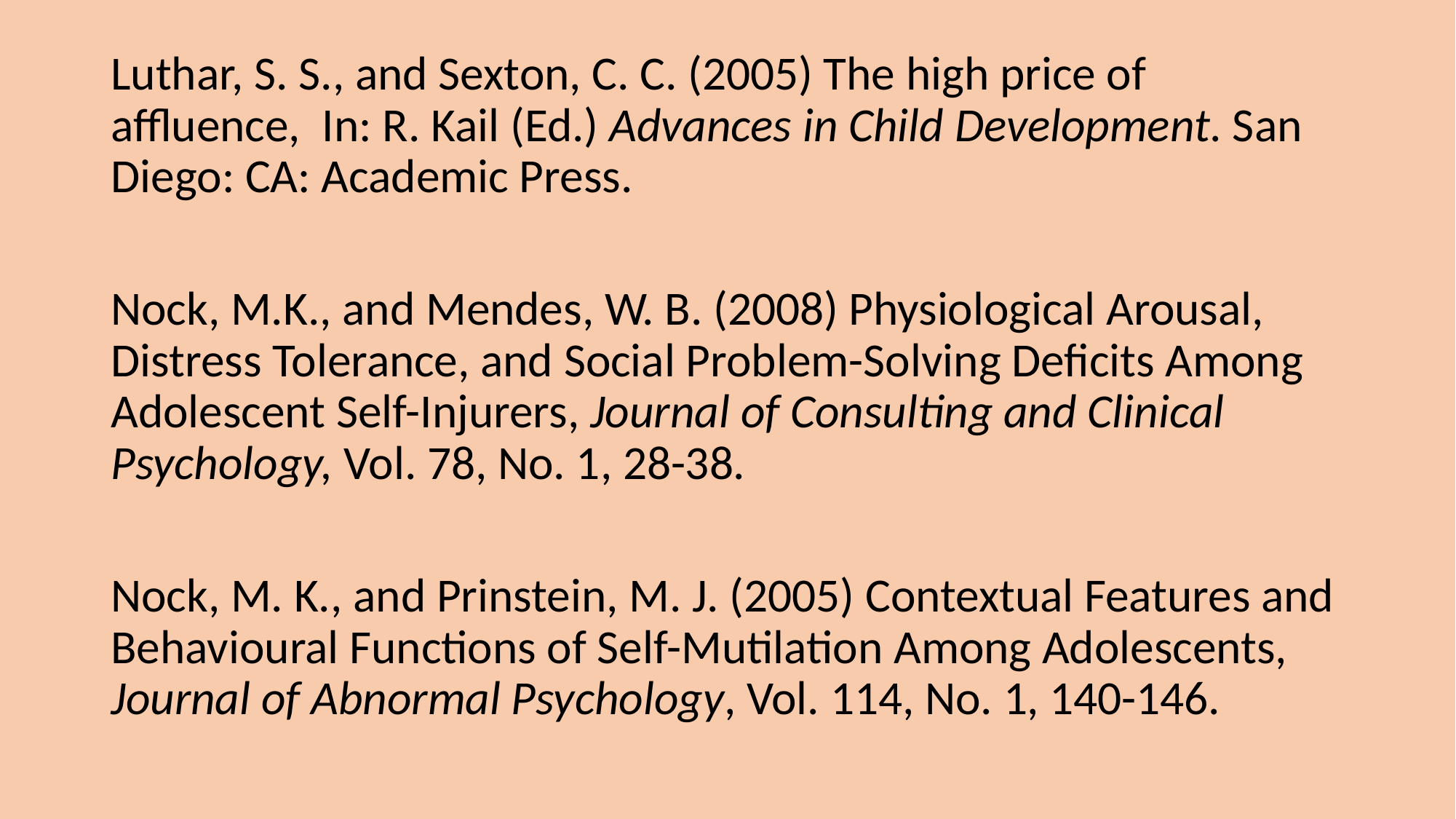

#
Luthar, S. S., and Sexton, C. C. (2005) The high price of affluence,  In: R. Kail (Ed.) Advances in Child Development. San Diego: CA: Academic Press.

Nock, M.K., and Mendes, W. B. (2008) Physiological Arousal, Distress Tolerance, and Social Problem-Solving Deficits Among Adolescent Self-Injurers, Journal of Consulting and Clinical Psychology, Vol. 78, No. 1, 28-38.

Nock, M. K., and Prinstein, M. J. (2005) Contextual Features and Behavioural Functions of Self-Mutilation Among Adolescents, Journal of Abnormal Psychology, Vol. 114, No. 1, 140-146.